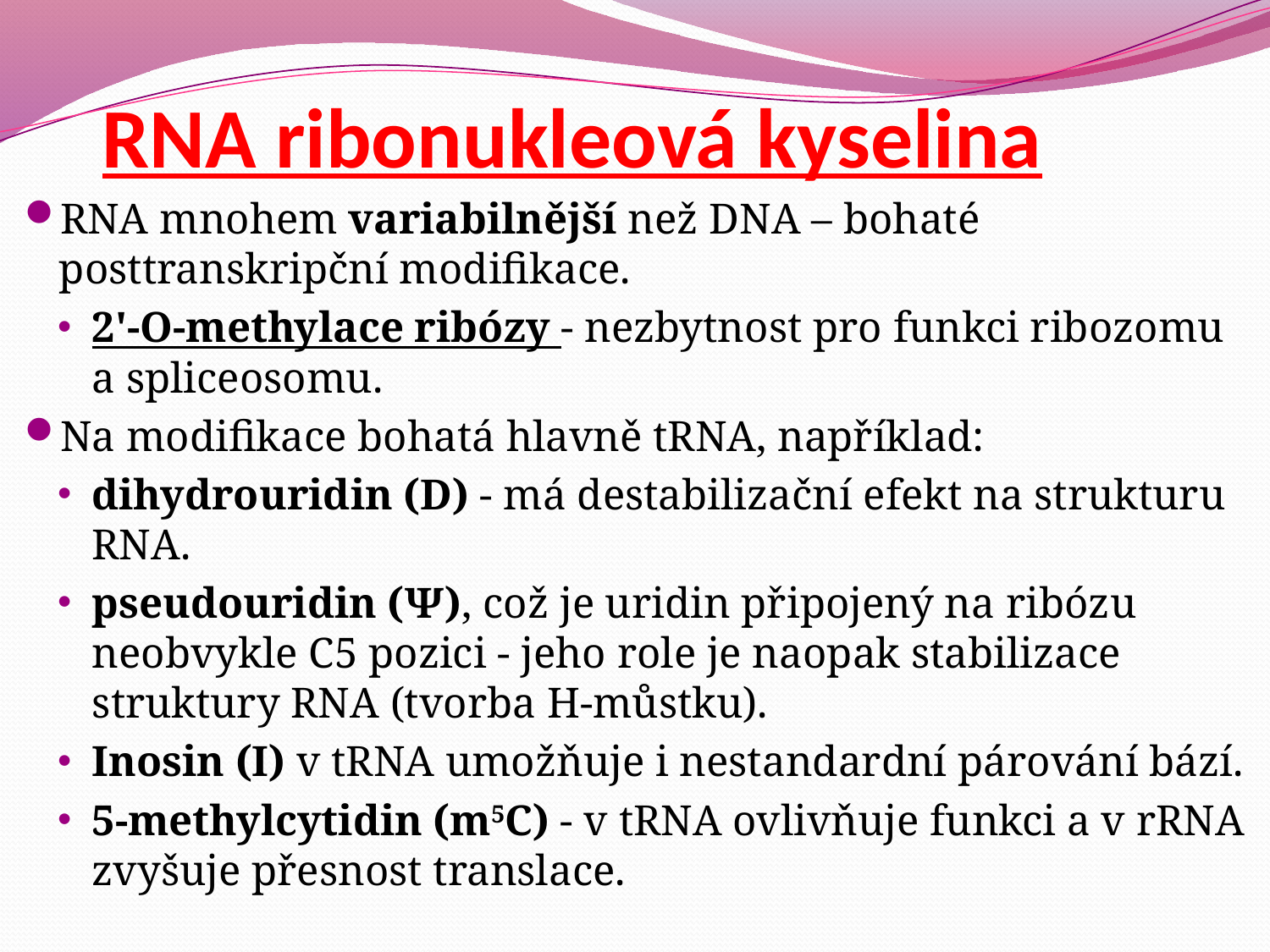

# RNA ribonukleová kyselina
RNA mnohem variabilnější než DNA – bohaté posttranskripční modifikace.
2'-O-methylace ribózy - nezbytnost pro funkci ribozomu a spliceosomu.
Na modifikace bohatá hlavně tRNA, například:
dihydrouridin (D) - má destabilizační efekt na strukturu RNA.
pseudouridin (Ψ), což je uridin připojený na ribózu neobvykle C5 pozici - jeho role je naopak stabilizace struktury RNA (tvorba H-můstku).
Inosin (I) v tRNA umožňuje i nestandardní párování bází.
5-methylcytidin (m5C) - v tRNA ovlivňuje funkci a v rRNA zvyšuje přesnost translace.